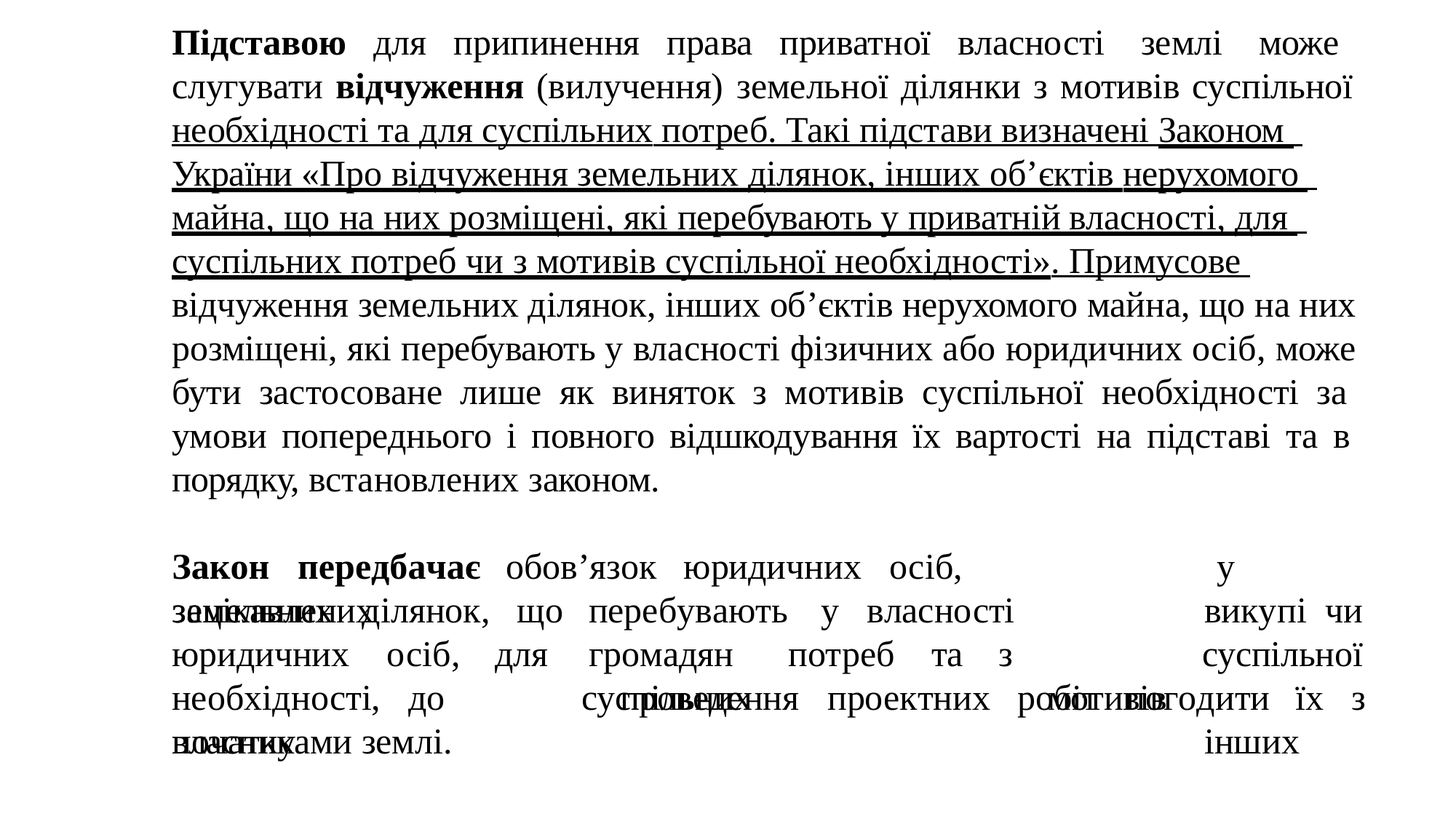

Підставою для припинення права приватної власності землі може  слугувати відчуження (вилучення) земельної ділянки з мотивів суспільної  необхідності та для суспільних потреб. Такі підстави визначені Законом  України «Про відчуження земельних ділянок, інших об’єктів нерухомого  майна, що на них розміщені, які перебувають у приватній власності, для  суспільних потреб чи з мотивів суспільної необхідності». Примусове  відчуження земельних ділянок, інших об’єктів нерухомого майна, що на них  розміщені, які перебувають у власності фізичних або юридичних осіб, може  бути застосоване лише як виняток з мотивів суспільної необхідності за  умови попереднього і повного відшкодування їх вартості на підставі та в  порядку, встановлених законом.
Закон	передбачає	обов’язок	юридичних	осіб,	зацікавлених
у	викупі  чи		інших
земельних	ділянок,	що
перебувають	у	власності	громадян
суспільних	мотивів
юридичних	осіб,		для  необхідності,		до	початку
потреб	та	з
суспільної
проведення	проектних	робіт	погодити	їх	з
власниками землі.